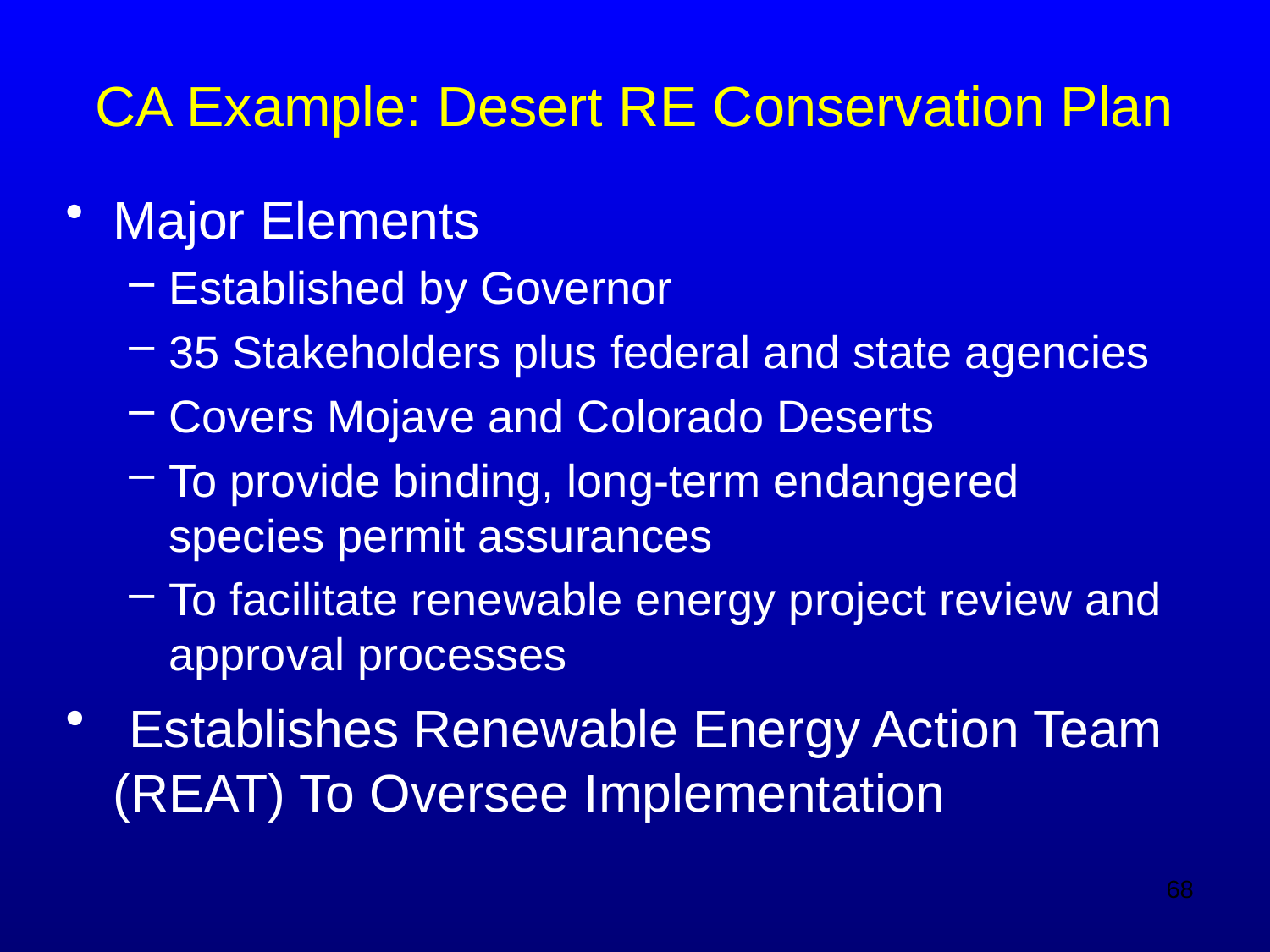

# CA Example: Desert RE Conservation Plan
Major Elements
Established by Governor
35 Stakeholders plus federal and state agencies
Covers Mojave and Colorado Deserts
To provide binding, long-term endangered species permit assurances
To facilitate renewable energy project review and approval processes
 Establishes Renewable Energy Action Team (REAT) To Oversee Implementation
68